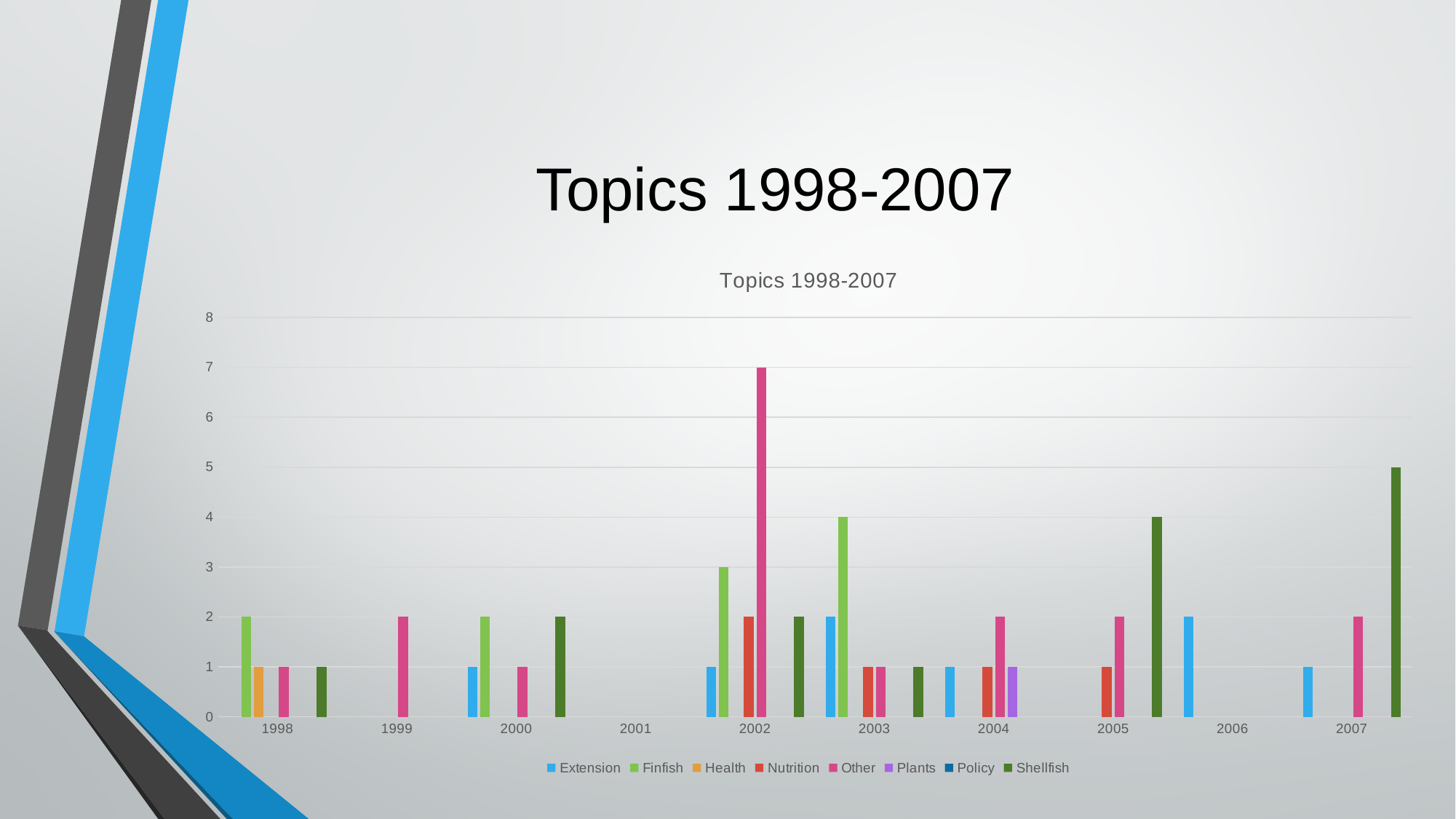

# Topics 1998-2007

### Chart: Topics 1998-2007

| Category | Extension | Finfish | Health | Nutrition | Other | Plants | Policy | Shellfish |
|---|---|---|---|---|---|---|---|---|
| 1998 | None | 2.0 | 1.0 | None | 1.0 | None | None | 1.0 |
| 1999 | None | None | None | None | 2.0 | None | None | None |
| 2000 | 1.0 | 2.0 | None | None | 1.0 | None | None | 2.0 |
| 2001 | None | None | None | None | None | None | None | None |
| 2002 | 1.0 | 3.0 | None | 2.0 | 7.0 | None | None | 2.0 |
| 2003 | 2.0 | 4.0 | None | 1.0 | 1.0 | None | None | 1.0 |
| 2004 | 1.0 | None | None | 1.0 | 2.0 | 1.0 | None | None |
| 2005 | None | None | None | 1.0 | 2.0 | None | None | 4.0 |
| 2006 | 2.0 | None | None | None | None | None | None | None |
| 2007 | 1.0 | None | None | None | 2.0 | None | None | 5.0 |